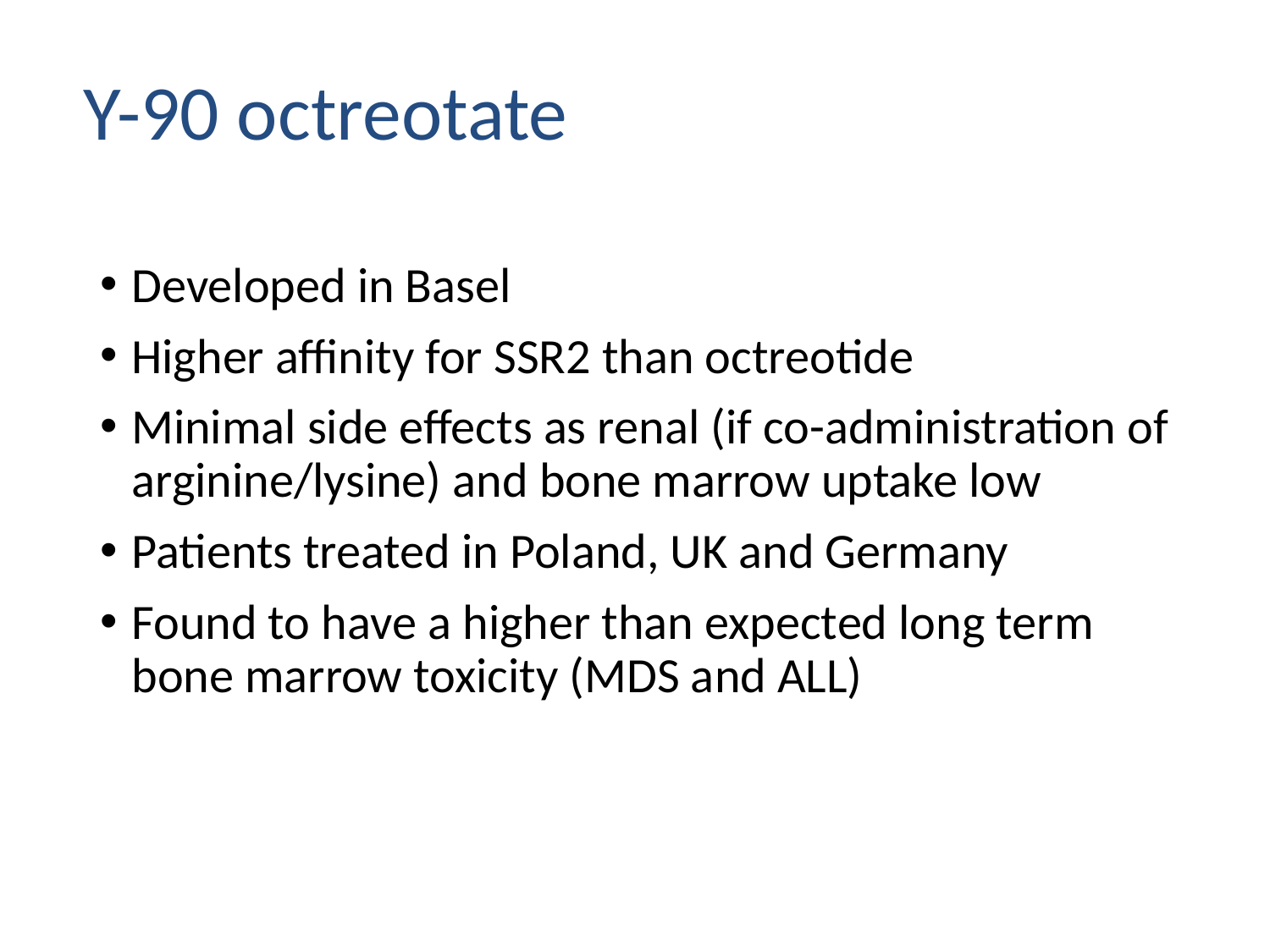

# Y-90 octreotate
Developed in Basel
Higher affinity for SSR2 than octreotide
Minimal side effects as renal (if co-administration of arginine/lysine) and bone marrow uptake low
Patients treated in Poland, UK and Germany
Found to have a higher than expected long term bone marrow toxicity (MDS and ALL)